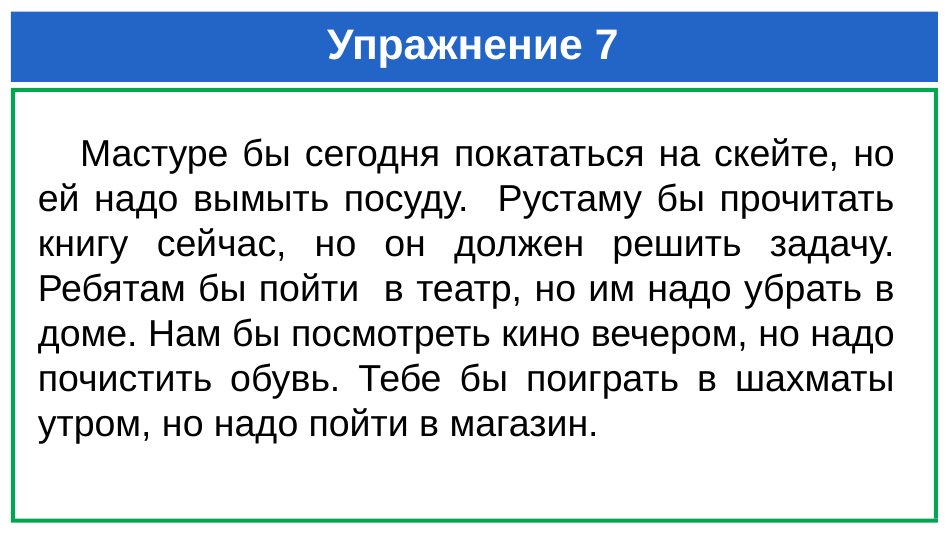

# Упражнение 7
   Мастуре бы сегодня покататься на скейте, но ей надо вымыть посуду.  Рустаму бы прочитать книгу сейчас, но он должен решить задачу. Ребятам бы пойти  в театр, но им надо убрать в доме. Нам бы посмотреть кино вечером, но надо почистить обувь. Тебе бы поиграть в шахматы утром, но надо пойти в магазин.